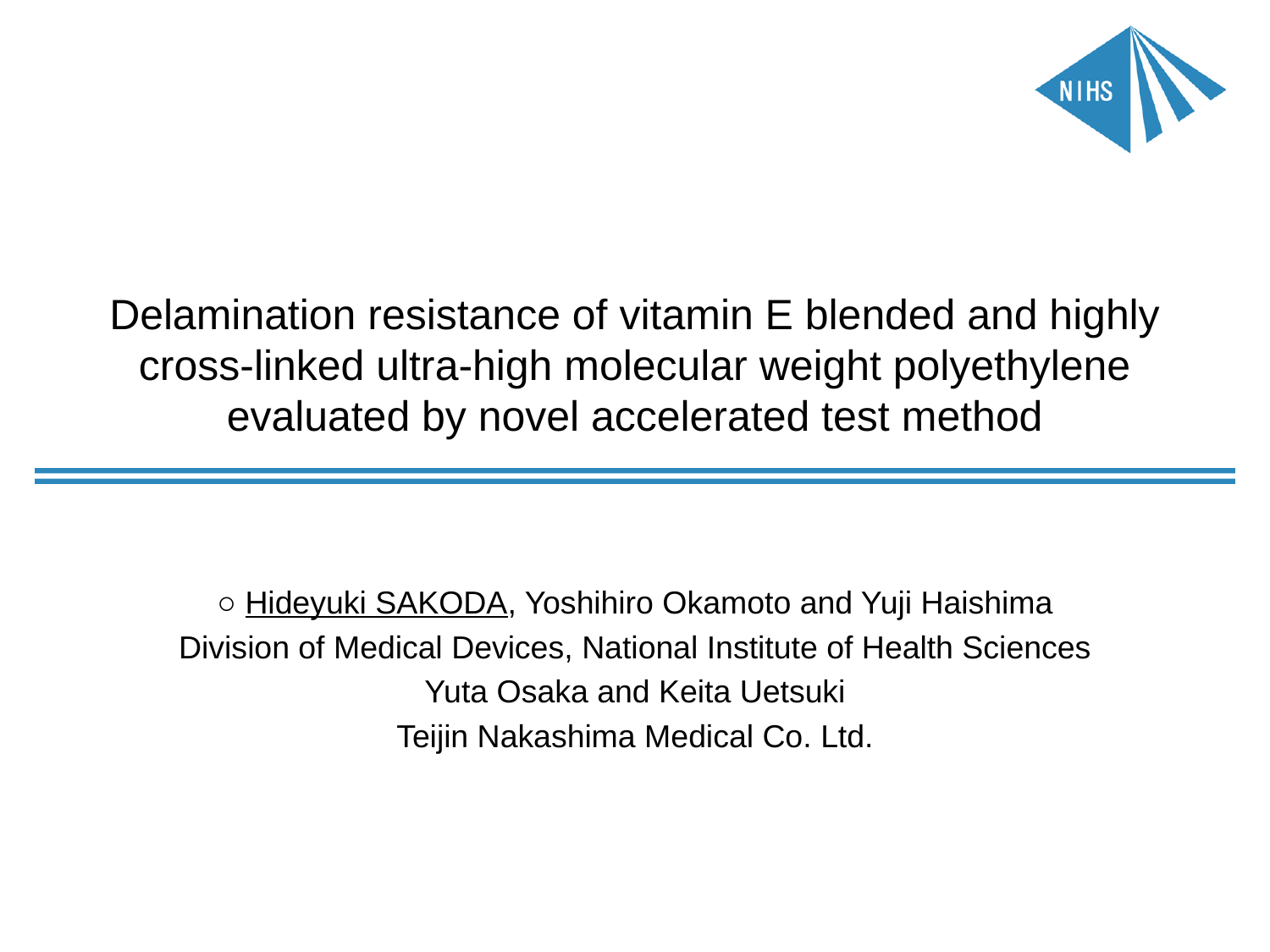

# Delamination resistance of vitamin E blended and highly cross-linked ultra-high molecular weight polyethylene evaluated by novel accelerated test method
○ Hideyuki SAKODA, Yoshihiro Okamoto and Yuji Haishima
Division of Medical Devices, National Institute of Health Sciences
Yuta Osaka and Keita Uetsuki
Teijin Nakashima Medical Co. Ltd.